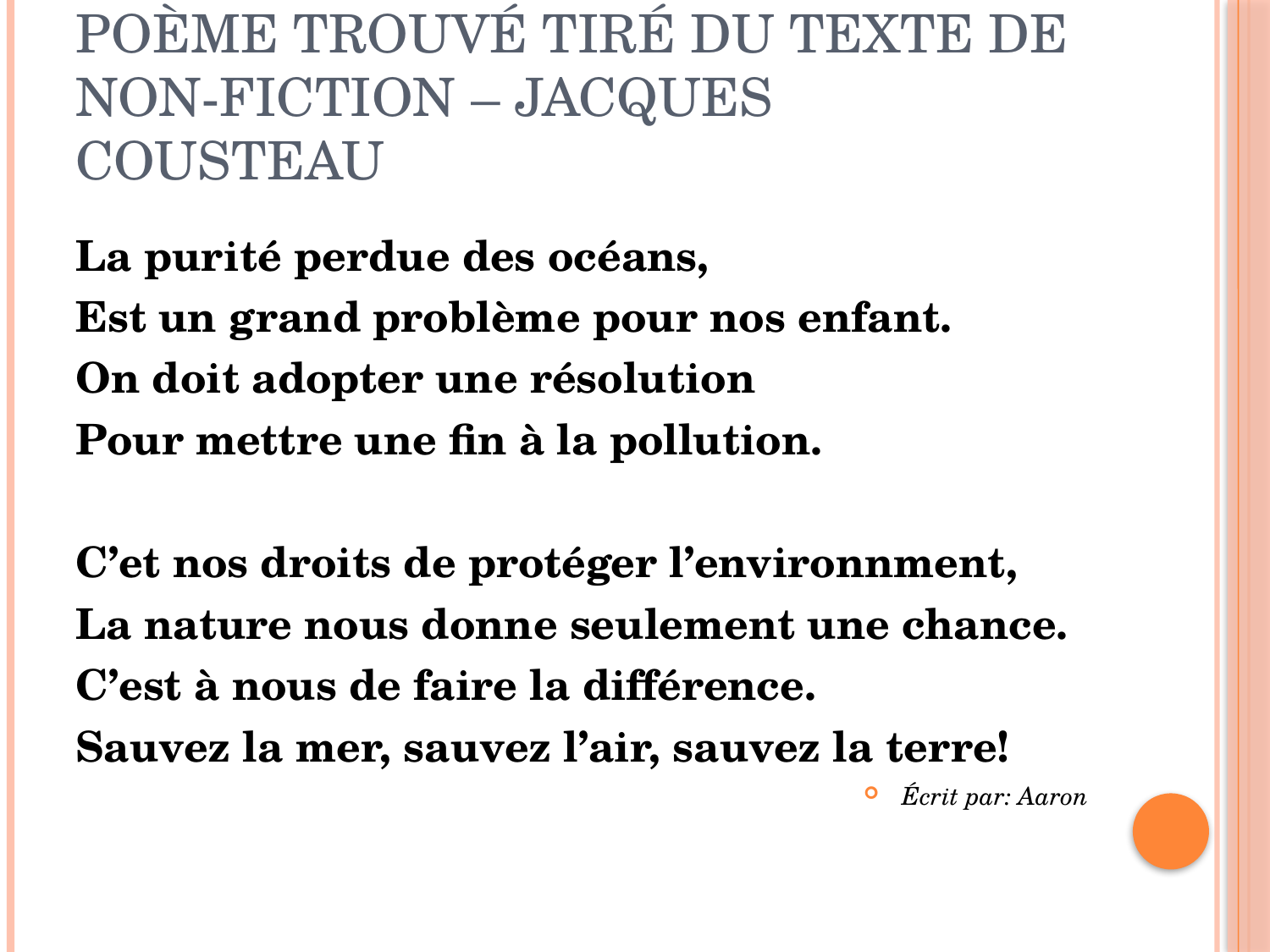

# Poème trouvé tiré du texte de non-fiction – jacques cousteau
La purité perdue des océans,
Est un grand problème pour nos enfant.
On doit adopter une résolution
Pour mettre une fin à la pollution.

C’et nos droits de protéger l’environnment,
La nature nous donne seulement une chance.
C’est à nous de faire la différence.
Sauvez la mer, sauvez l’air, sauvez la terre!
Écrit par: Aaron